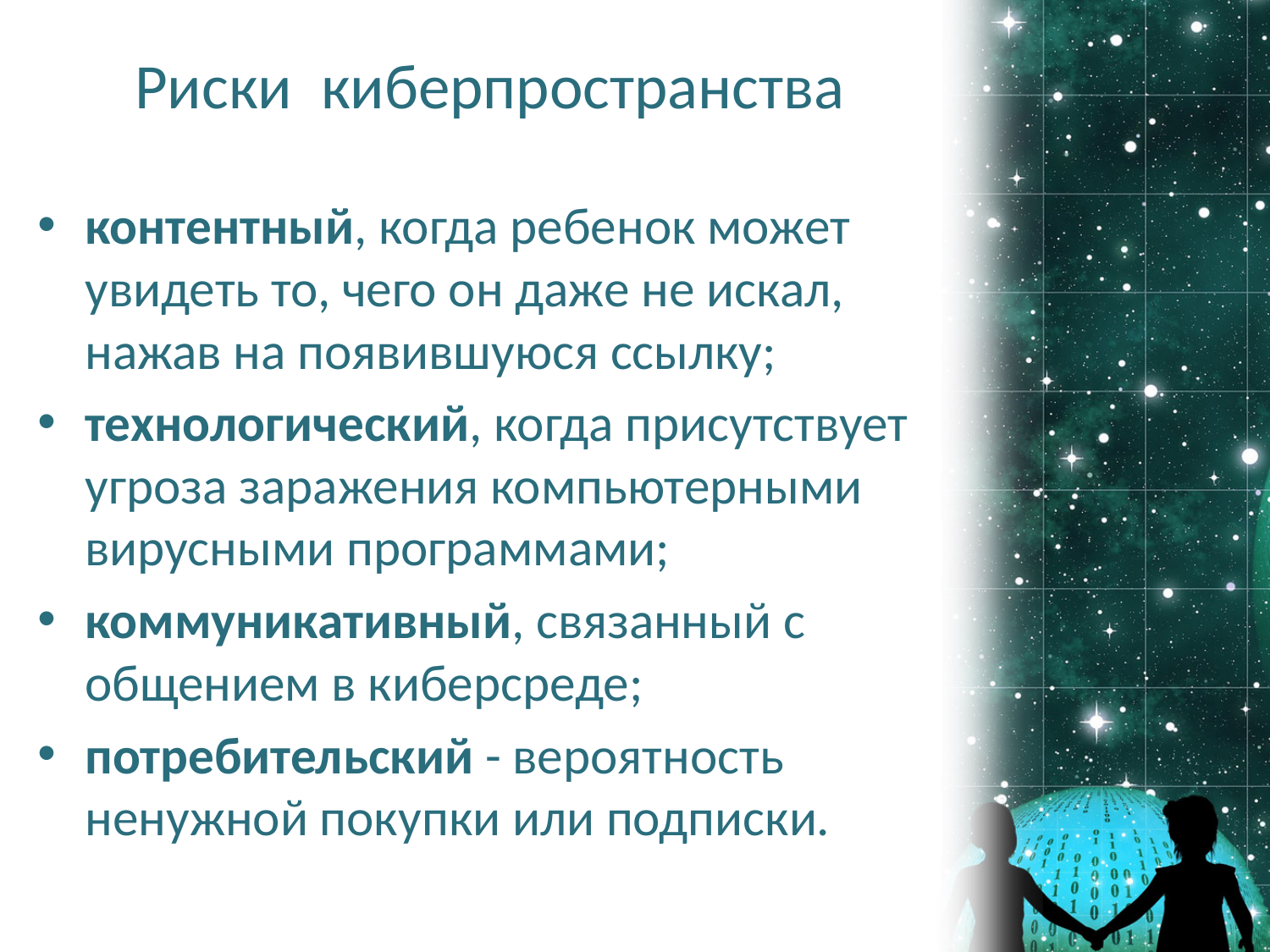

# Риски  киберпространства
контентный, когда ребенок может увидеть то, чего он даже не искал, нажав на появившуюся ссылку;
технологический, когда присутствует угроза заражения компьютерными вирусными программами;
коммуникативный, связанный с общением в киберсреде;
потребительский - вероятность ненужной покупки или подписки.